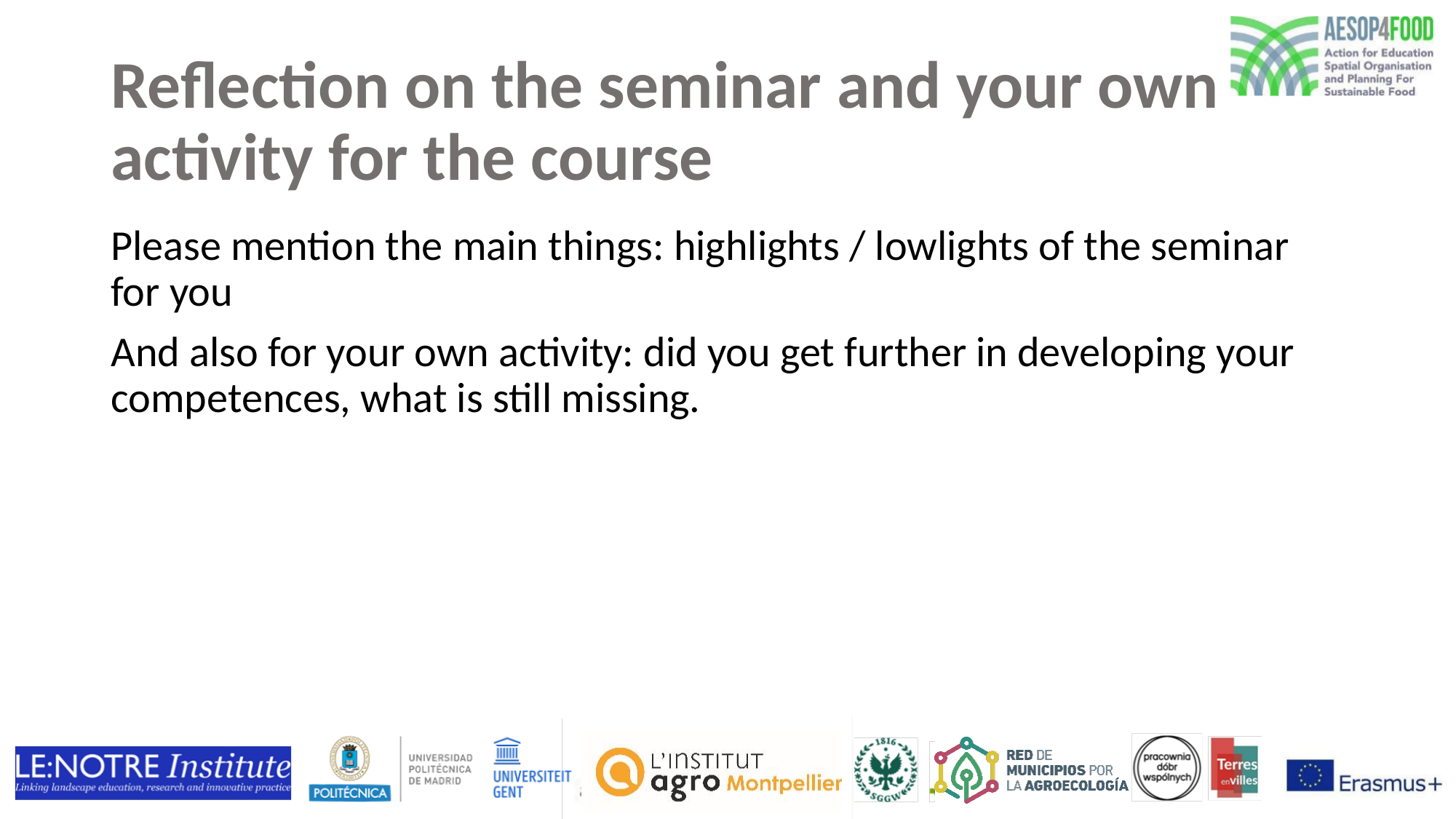

# Reflection on the seminar and your own activity for the course
Please mention the main things: highlights / lowlights of the seminar for you
And also for your own activity: did you get further in developing your competences, what is still missing.